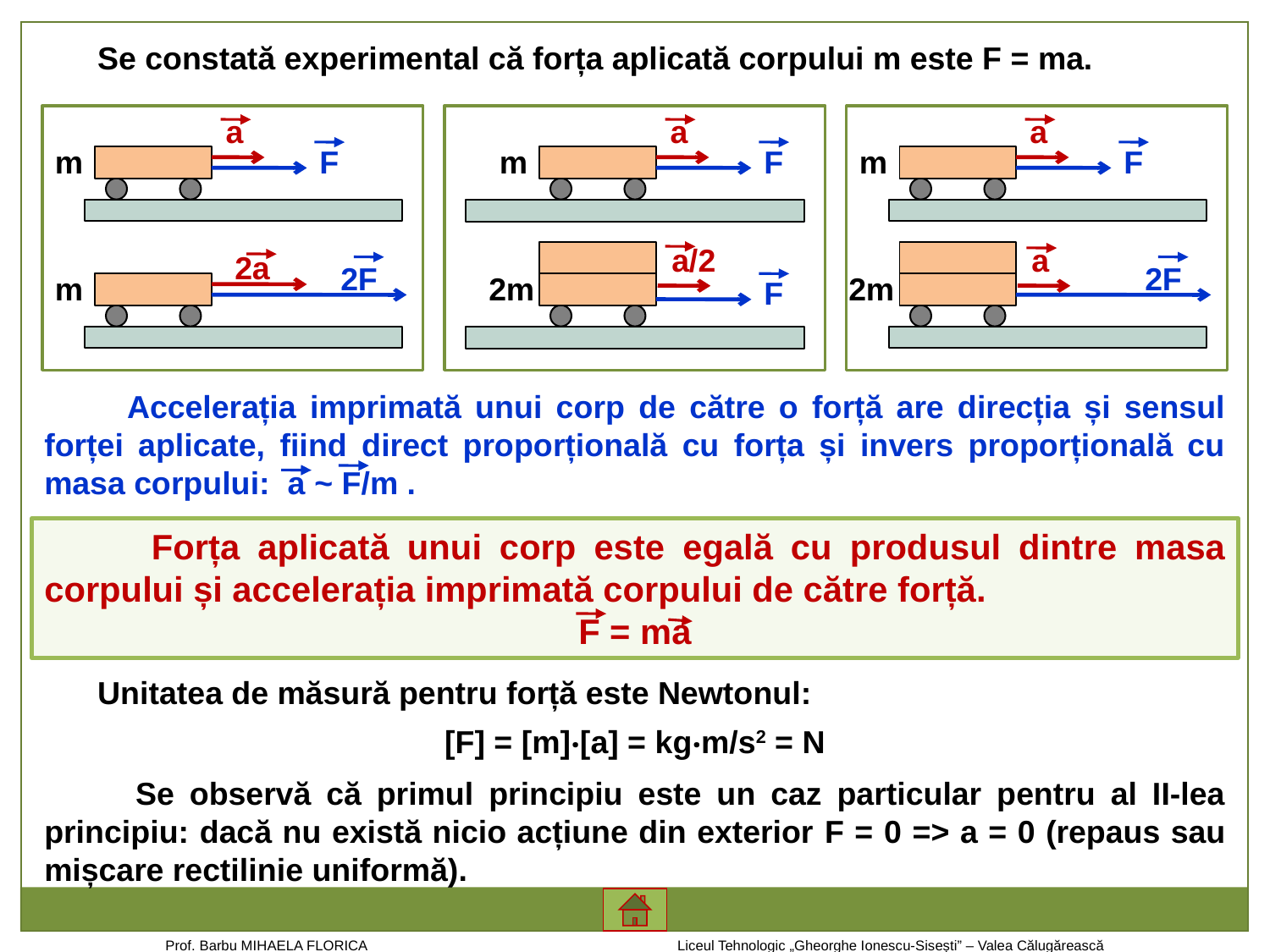

Se constată experimental că forța aplicată corpului m este F = ma.
a
m
F

2a
2F
m

a
m
F

a/2

2m
F

a
m
F

a

2F
2m

      Accelerația imprimată unui corp de către o forță are direcția și sensul forței aplicate, fiind direct proporțională cu forța și invers proporțională cu masa corpului:  a ~ F/m .
      Forța aplicată unui corp este egală cu produsul dintre masa corpului și accelerația imprimată corpului de către forță.
F = ma
      Unitatea de măsură pentru forță este Newtonul:
[F] = [m]‧[a] = kg‧m/s2 = N
      Se observă că primul principiu este un caz particular pentru al II-lea principiu: dacă nu există nicio acțiune din exterior F = 0 => a = 0 (repaus sau mișcare rectilinie uniformă).

Prof. Barbu MIHAELA FLORICA			 Liceul Tehnologic „Gheorghe Ionescu-Sisești” – Valea Călugărească